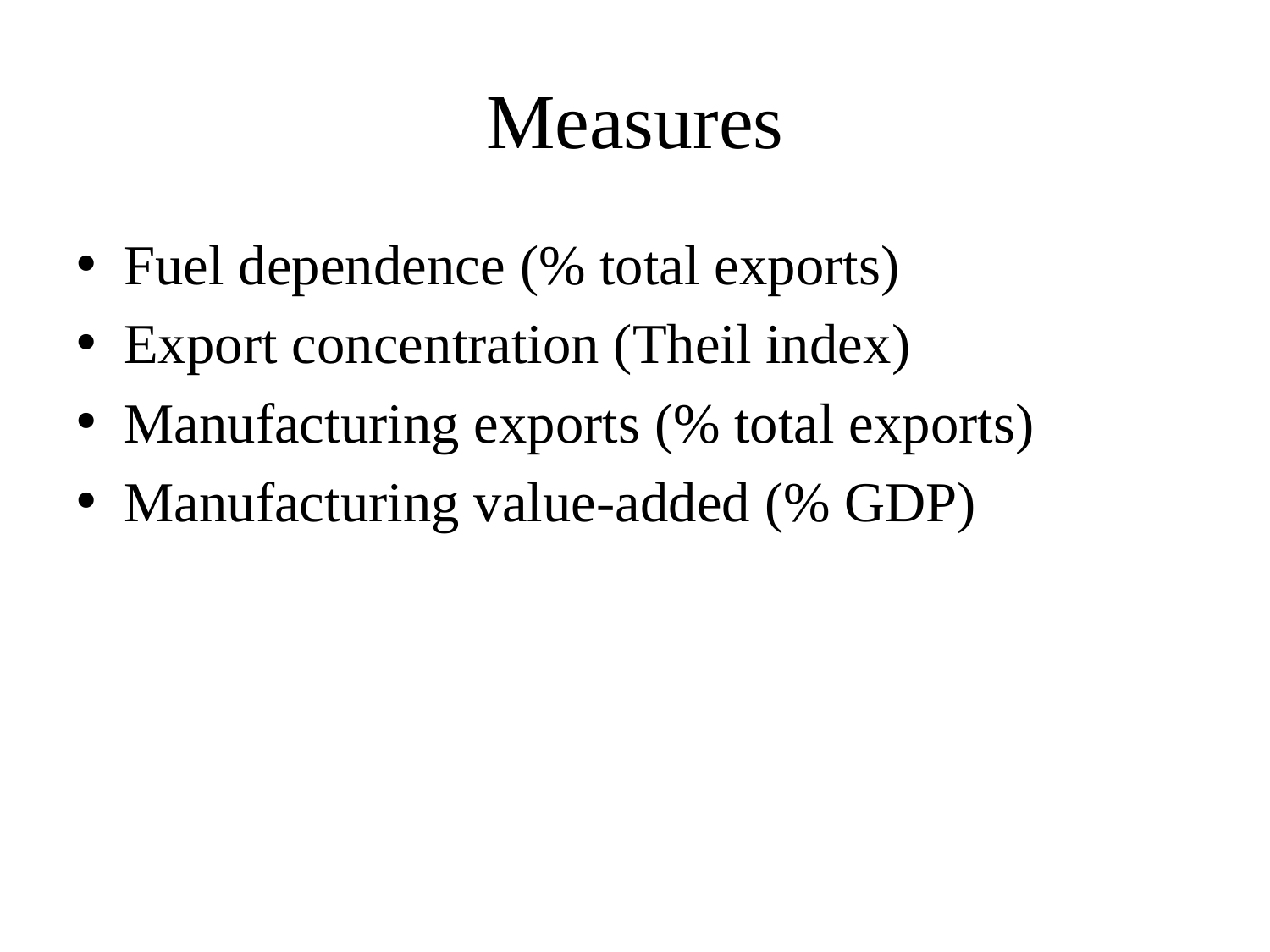

# Measures
Fuel dependence (% total exports)
Export concentration (Theil index)
Manufacturing exports (% total exports)
Manufacturing value-added (% GDP)